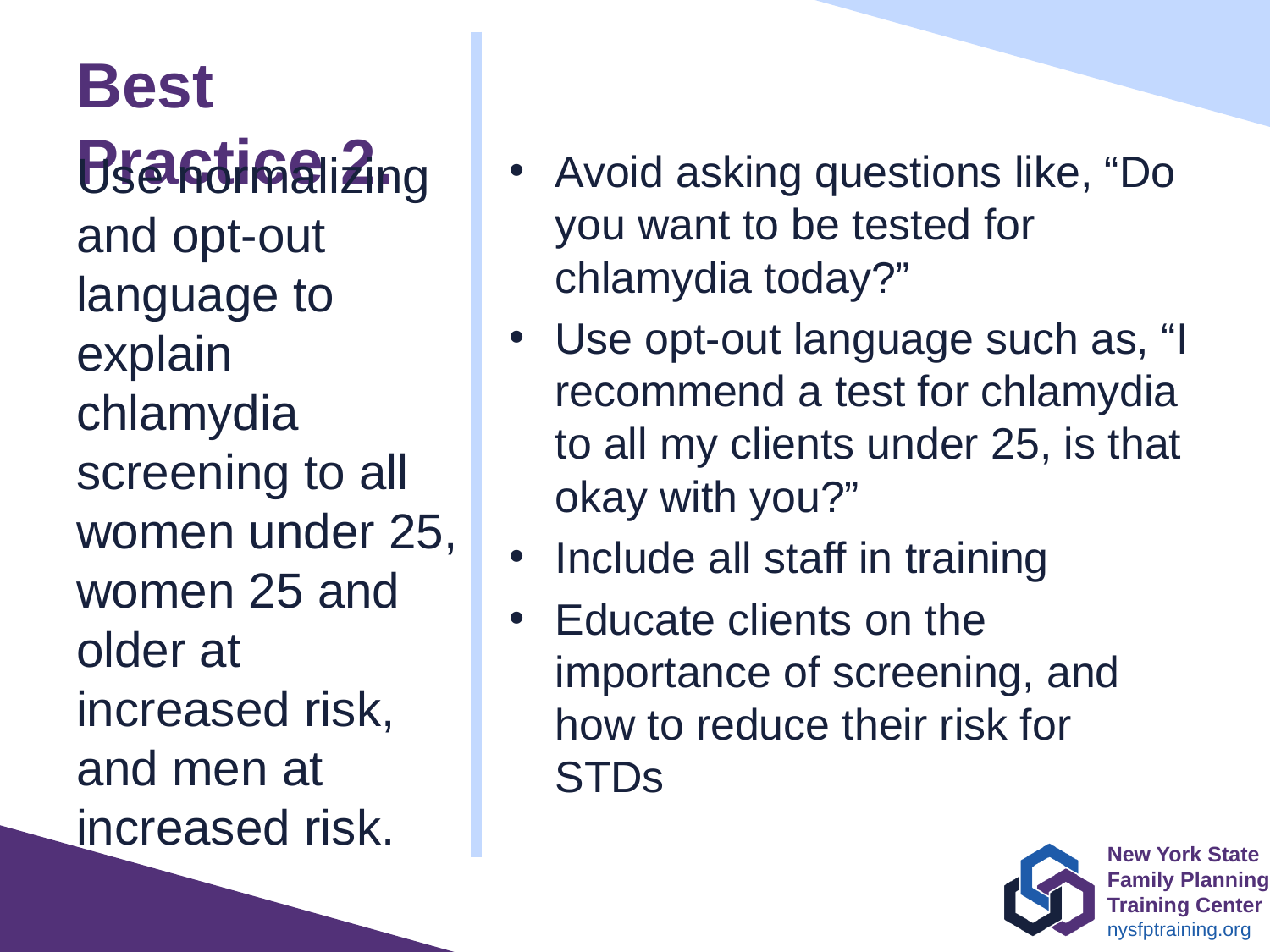

# Best Practice 2.
Use normalizing and opt-out language to explain chlamydia screening to all women under 25, women 25 and older at increased risk, and men at increased risk.
Avoid asking questions like, “Do you want to be tested for chlamydia today?”
Use opt-out language such as, “I recommend a test for chlamydia to all my clients under 25, is that okay with you?”
Include all staff in training
Educate clients on the importance of screening, and how to reduce their risk for STDs
43